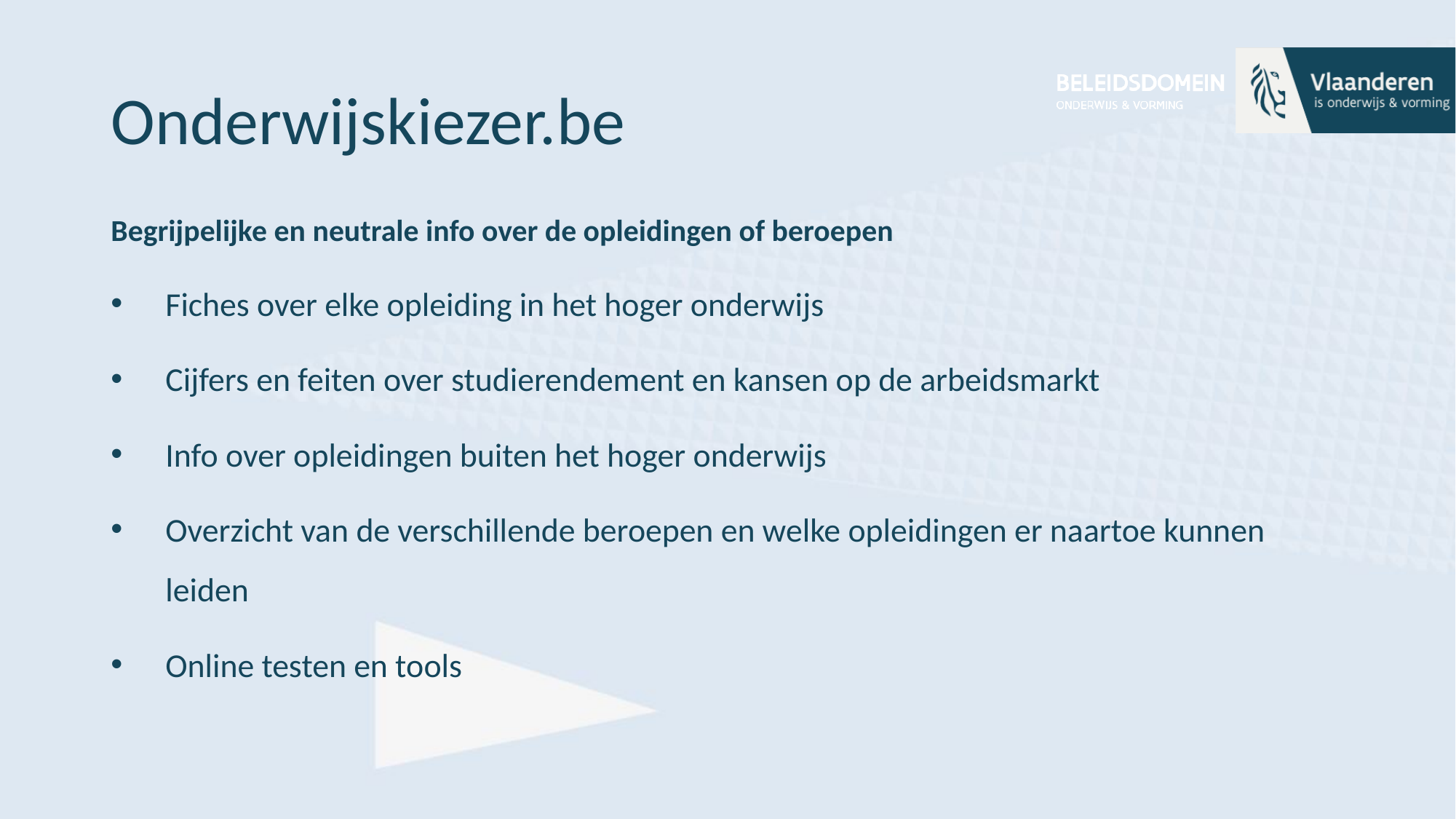

# Onderwijskiezer.be
Begrijpelijke en neutrale info over de opleidingen of beroepen
Fiches over elke opleiding in het hoger onderwijs
Cijfers en feiten over studierendement en kansen op de arbeidsmarkt
Info over opleidingen buiten het hoger onderwijs
Overzicht van de verschillende beroepen en welke opleidingen er naartoe kunnen leiden
Online testen en tools